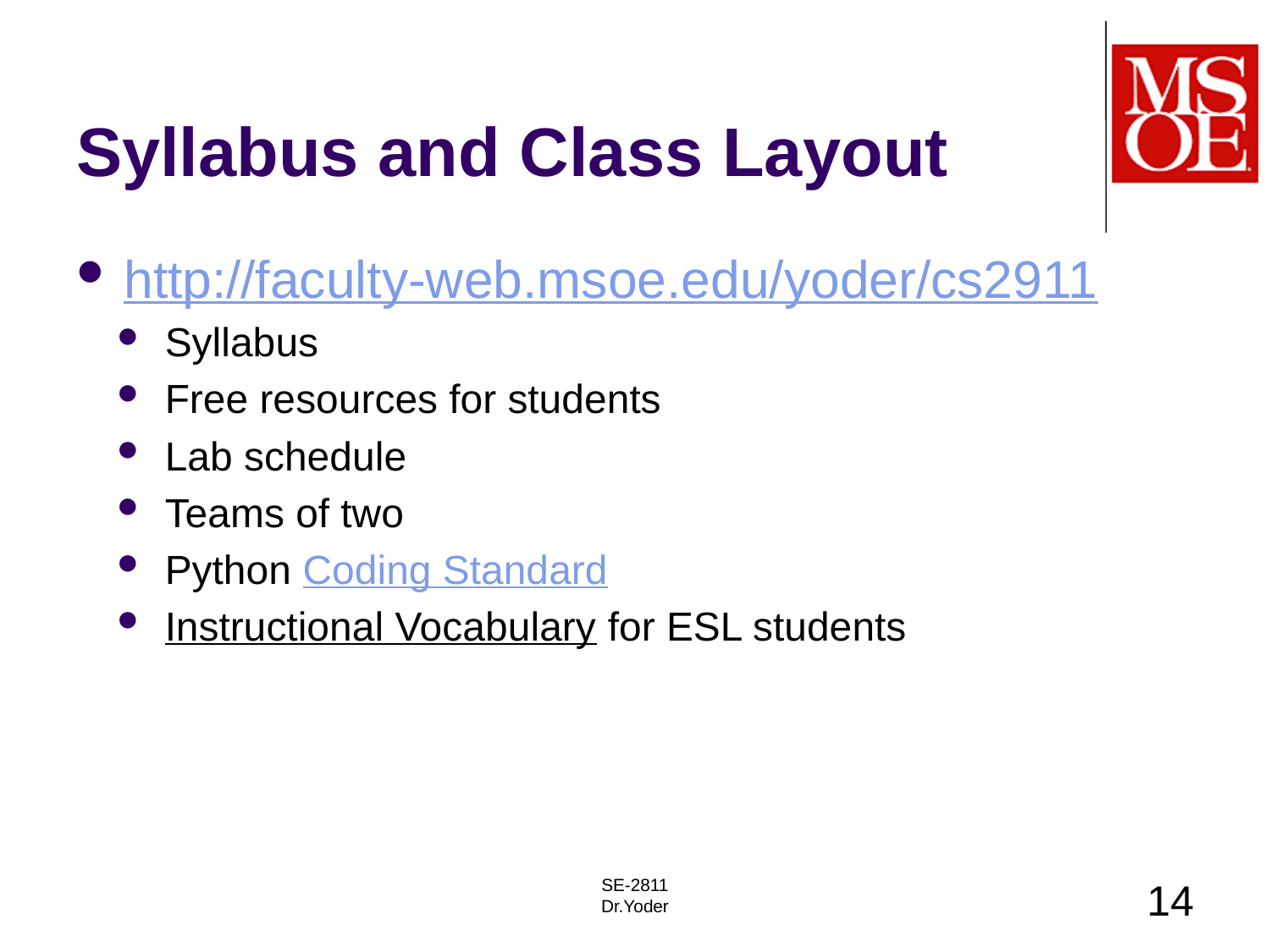

# Syllabus and Class Layout
http://faculty-web.msoe.edu/yoder/cs2911
Syllabus
Free resources for students
Lab schedule
Teams of two
Python Coding Standard
Instructional Vocabulary for ESL students

SE-2811
Dr.Yoder
14